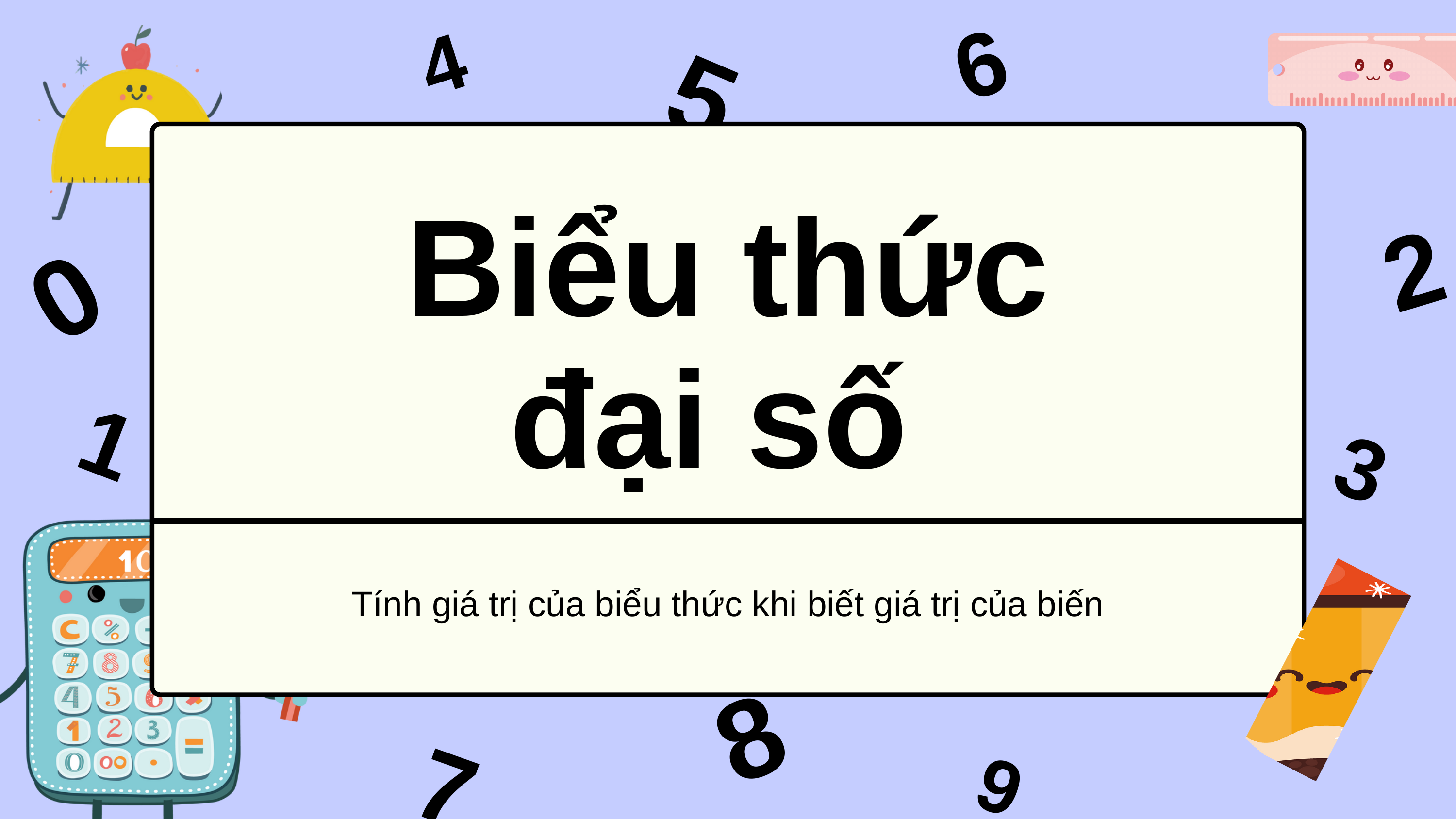

6
4
5

Biểu thức đại số
2
0
1
3

Tính giá trị của biểu thức khi biết giá trị của biến
8
7
9